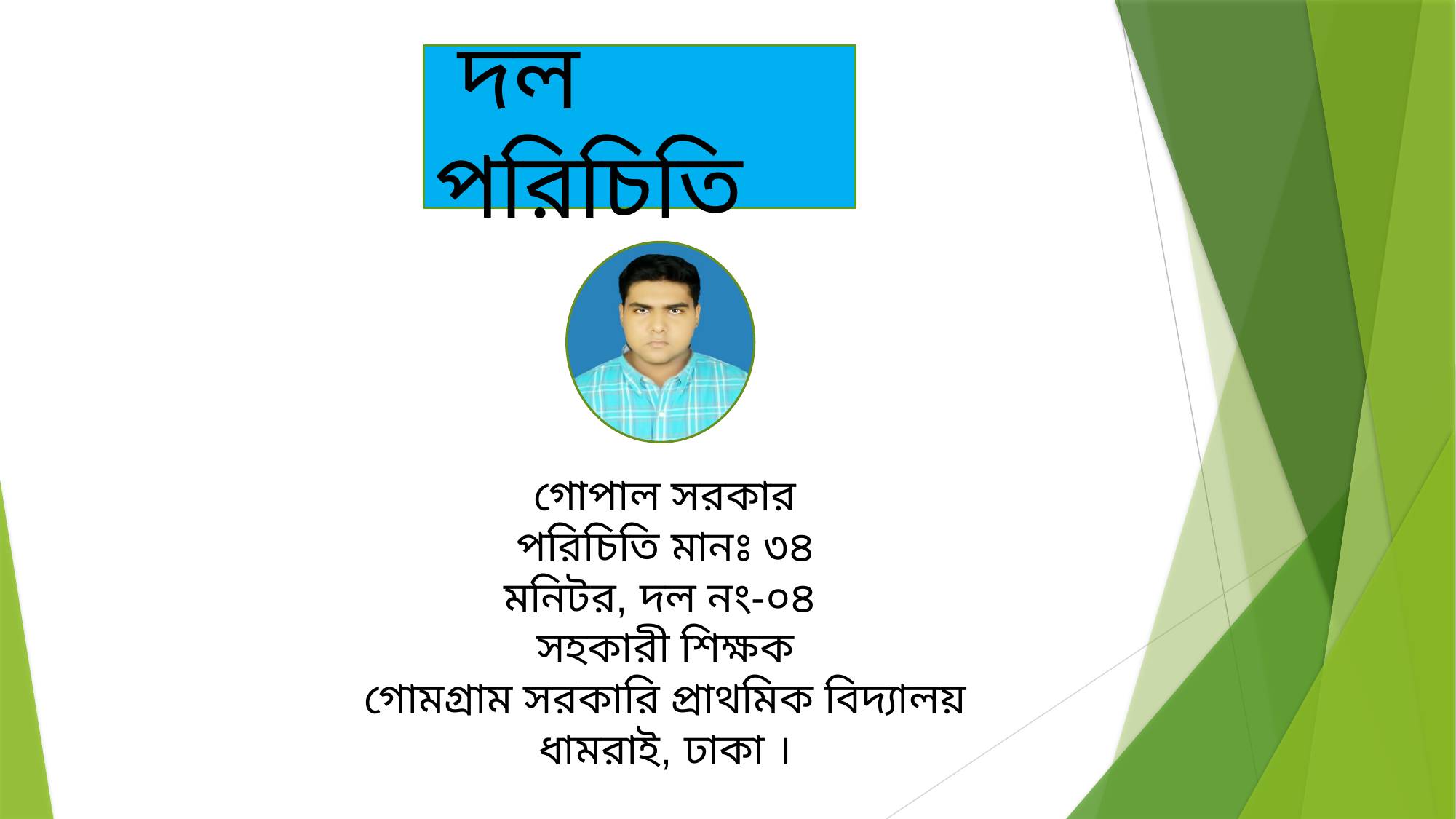

দল পরিচিতি

গোপাল সরকার
পরিচিতি মানঃ ৩৪
মনিটর, দল নং-০৪
সহকারী শিক্ষক
গোমগ্রাম সরকারি প্রাথমিক বিদ্যালয়
ধামরাই, ঢাকা ।